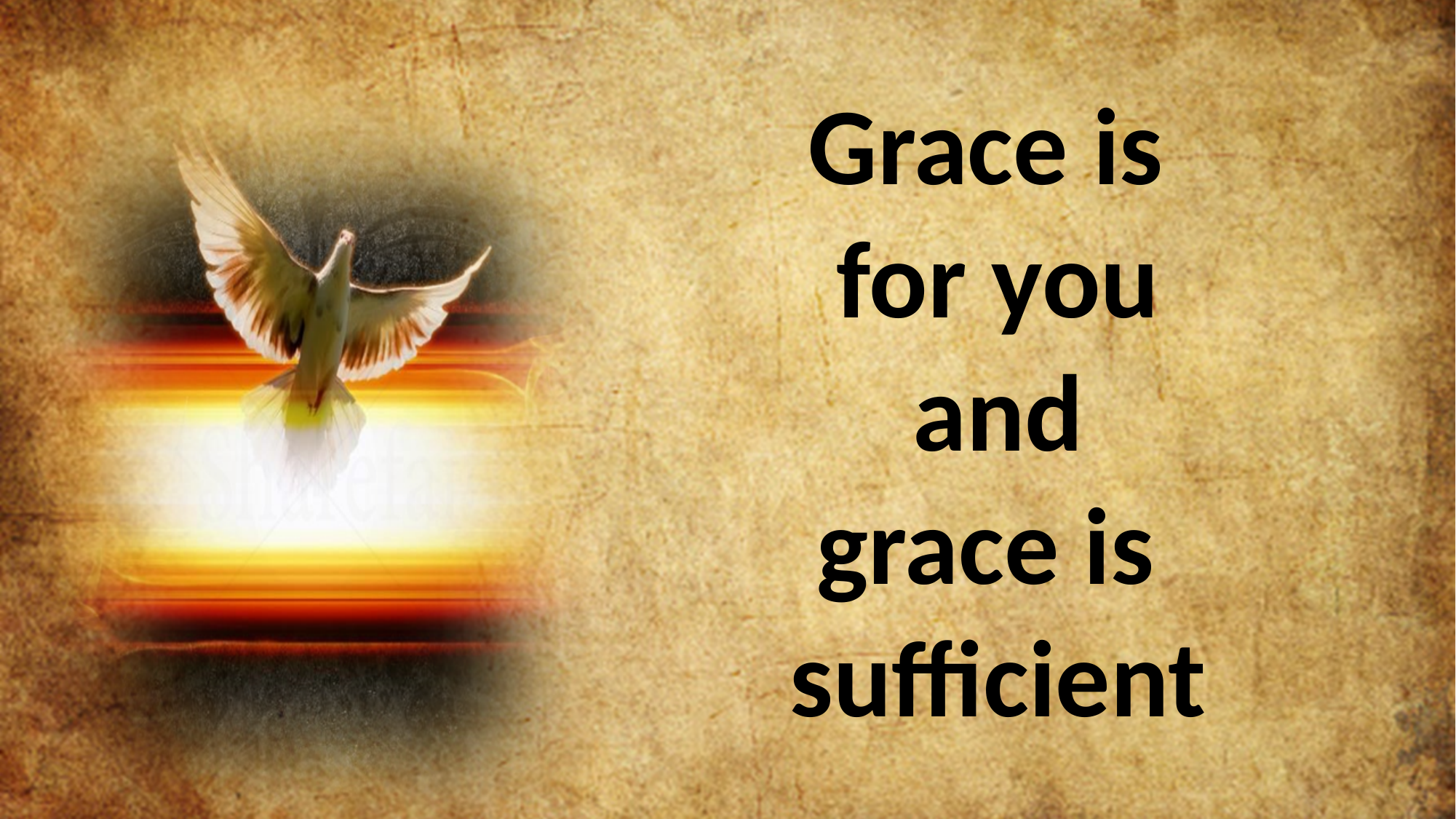

#
Grace is
for you
and
grace is
sufficient